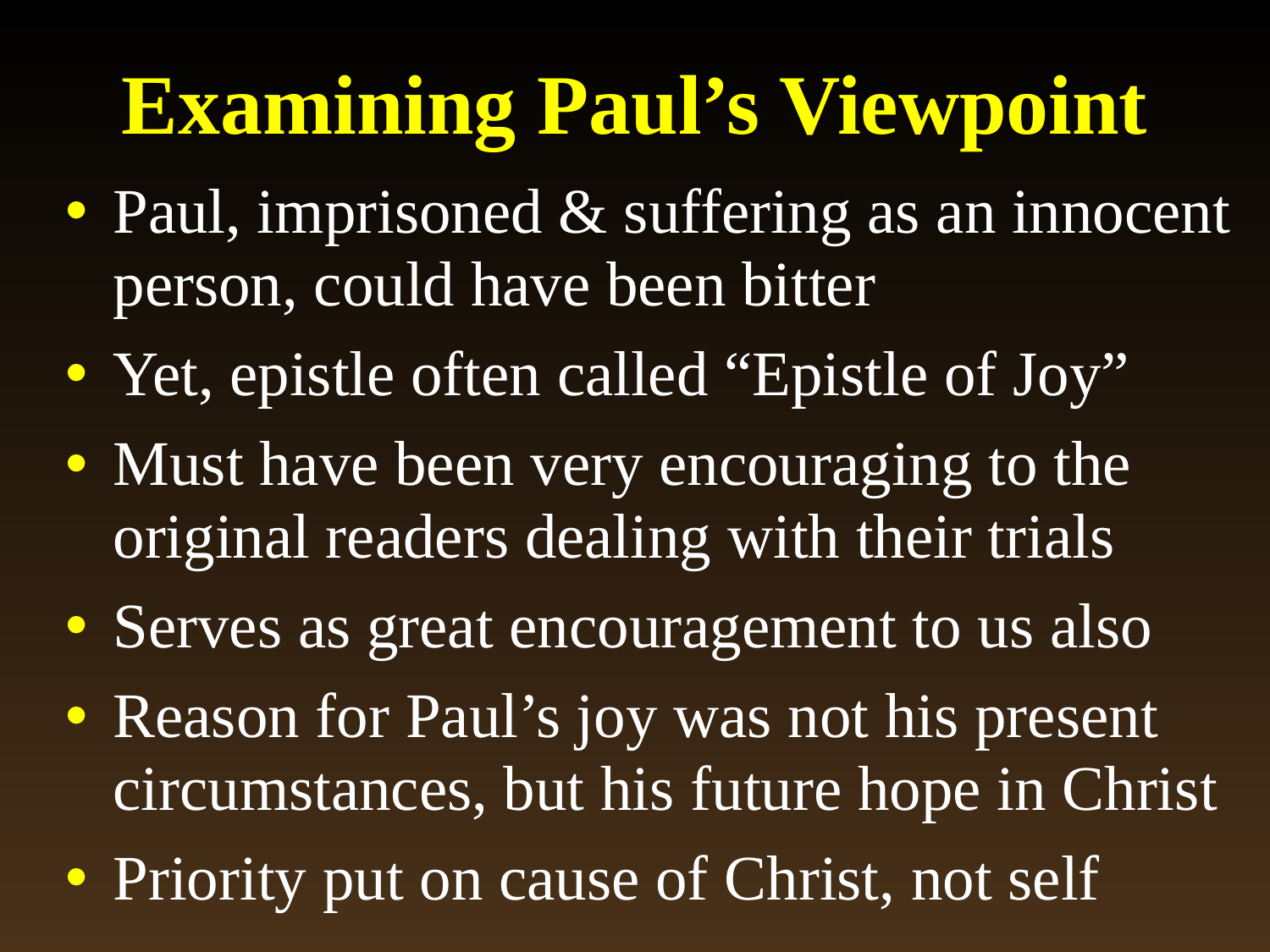

# Examining Paul’s Viewpoint
Paul, imprisoned & suffering as an innocent person, could have been bitter
Yet, epistle often called “Epistle of Joy”
Must have been very encouraging to the original readers dealing with their trials
Serves as great encouragement to us also
Reason for Paul’s joy was not his present circumstances, but his future hope in Christ
Priority put on cause of Christ, not self